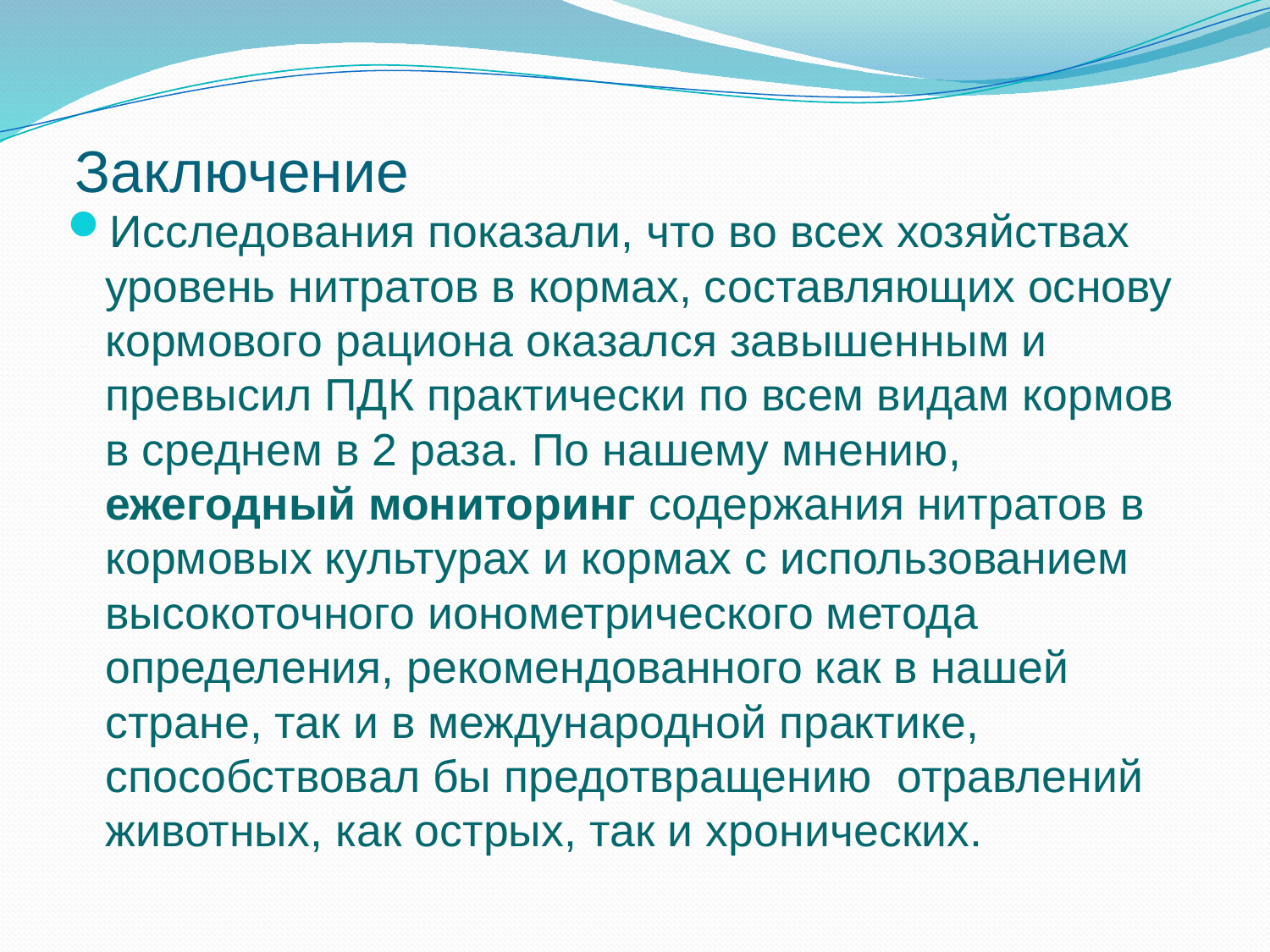

# Заключение
Исследования показали, что во всех хозяйствах уровень нитратов в кормах, составляющих основу кормового рациона оказался завышенным и превысил ПДК практически по всем видам кормов в среднем в 2 раза. По нашему мнению, ежегодный мониторинг содержания нитратов в кормовых культурах и кормах с использованием высокоточного ионометрического метода определения, рекомендованного как в нашей стране, так и в международной практике, способствовал бы предотвращению  отравлений животных, как острых, так и хронических.